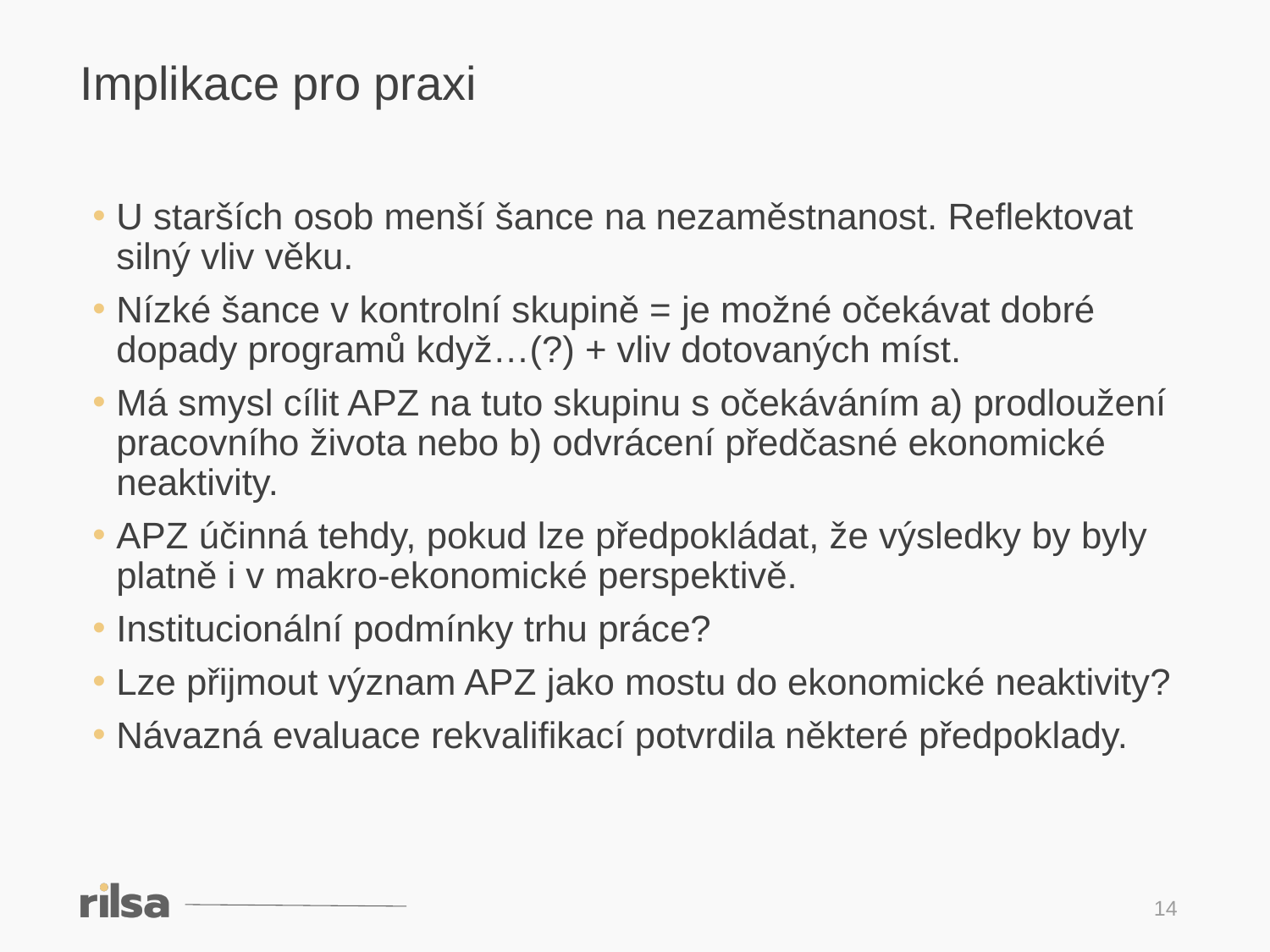

Implikace pro praxi
U starších osob menší šance na nezaměstnanost. Reflektovat silný vliv věku.
Nízké šance v kontrolní skupině = je možné očekávat dobré dopady programů když…(?) + vliv dotovaných míst.
Má smysl cílit APZ na tuto skupinu s očekáváním a) prodloužení pracovního života nebo b) odvrácení předčasné ekonomické neaktivity.
APZ účinná tehdy, pokud lze předpokládat, že výsledky by byly platně i v makro-ekonomické perspektivě.
Institucionální podmínky trhu práce?
Lze přijmout význam APZ jako mostu do ekonomické neaktivity?
Návazná evaluace rekvalifikací potvrdila některé předpoklady.

14